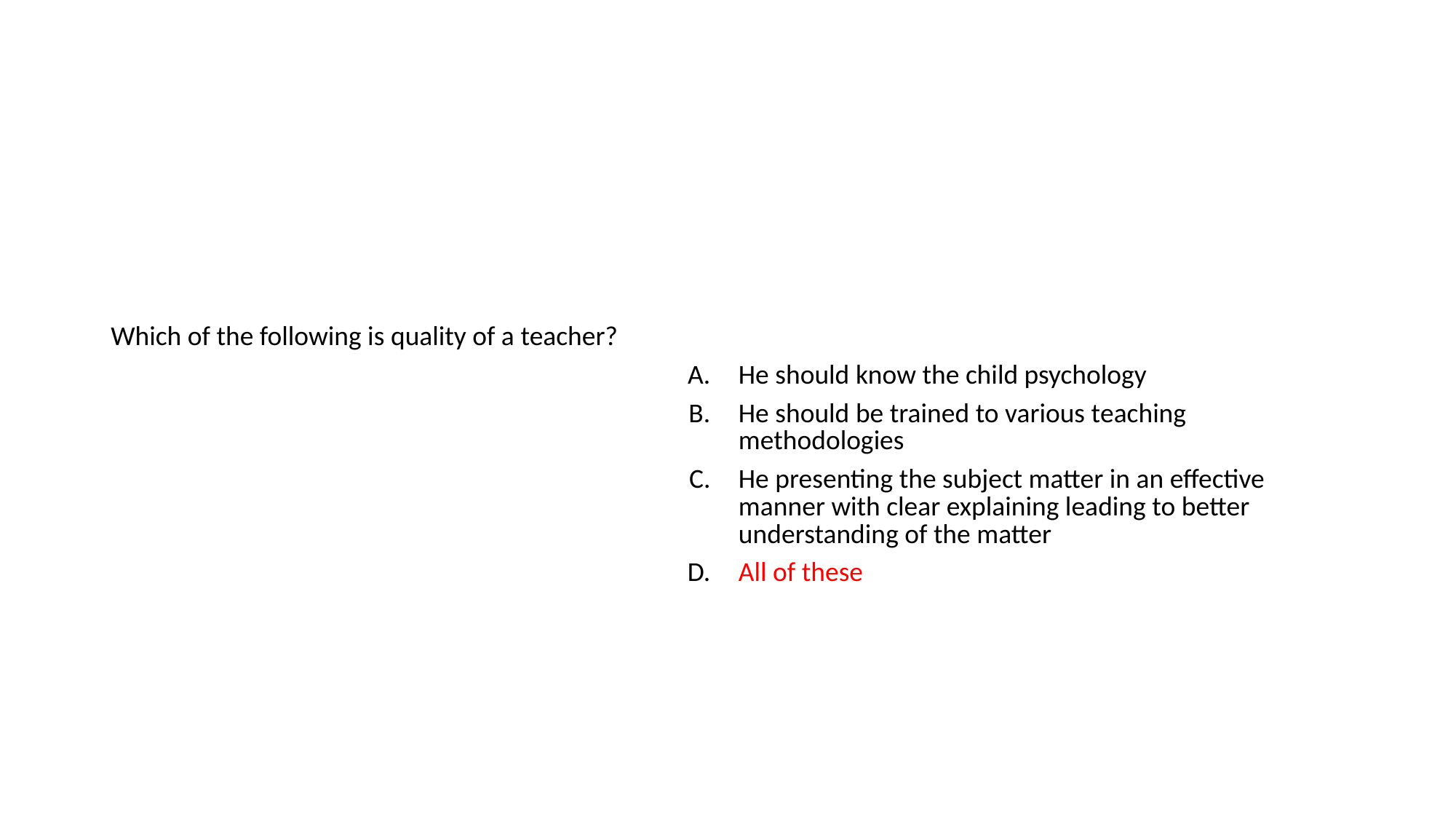

#
| Which of the following is quality of a teacher? |  |
| --- | --- |
| A. | He should know the child psychology |
| B. | He should be trained to various teaching methodologies |
| C. | He presenting the subject matter in an effective manner with clear explaining leading to better understanding of the matter |
| D. | All of these |